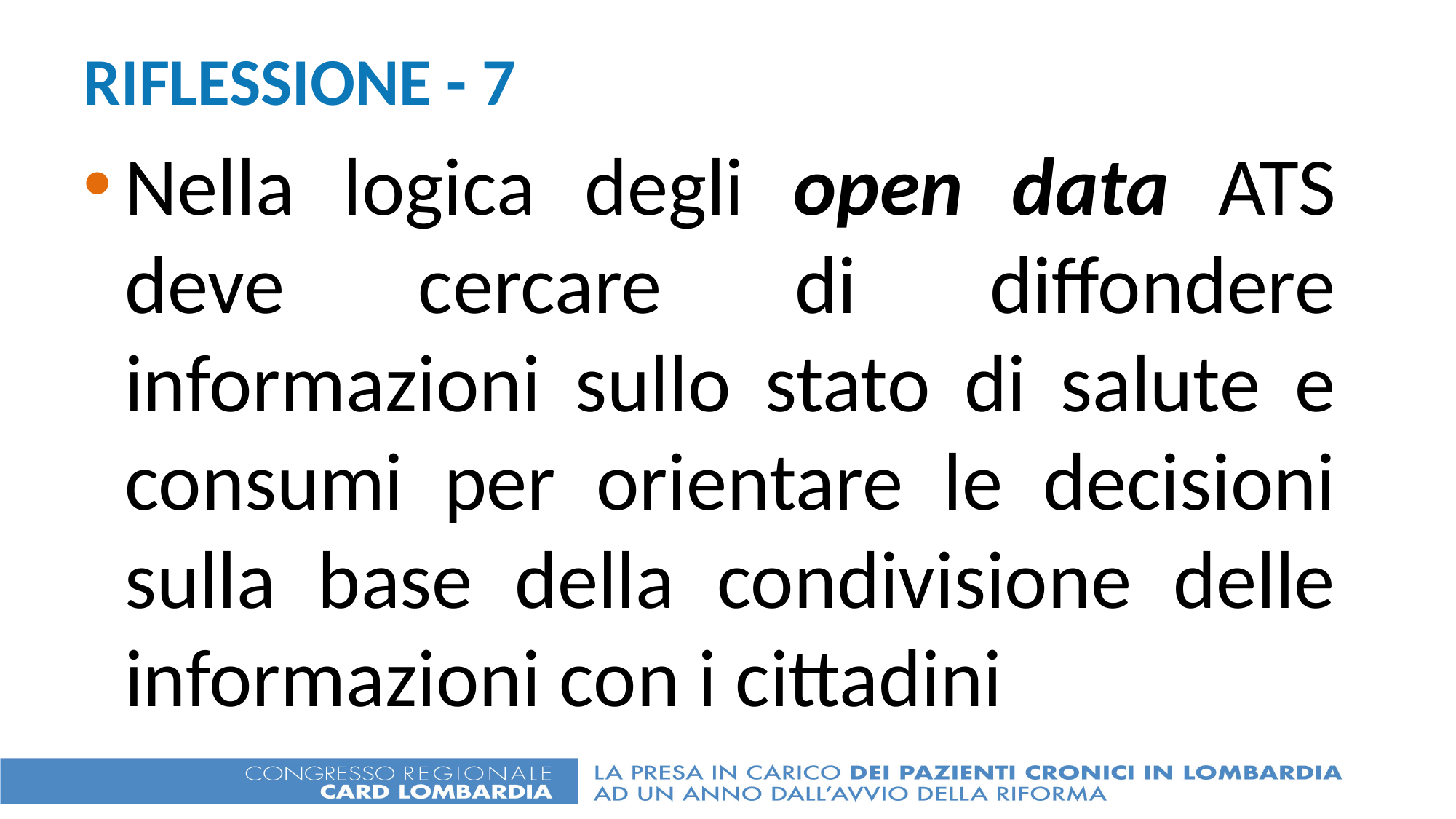

# RIFLESSIONE - 7
Nella logica degli open data ATS deve cercare di diffondere informazioni sullo stato di salute e consumi per orientare le decisioni sulla base della condivisione delle informazioni con i cittadini